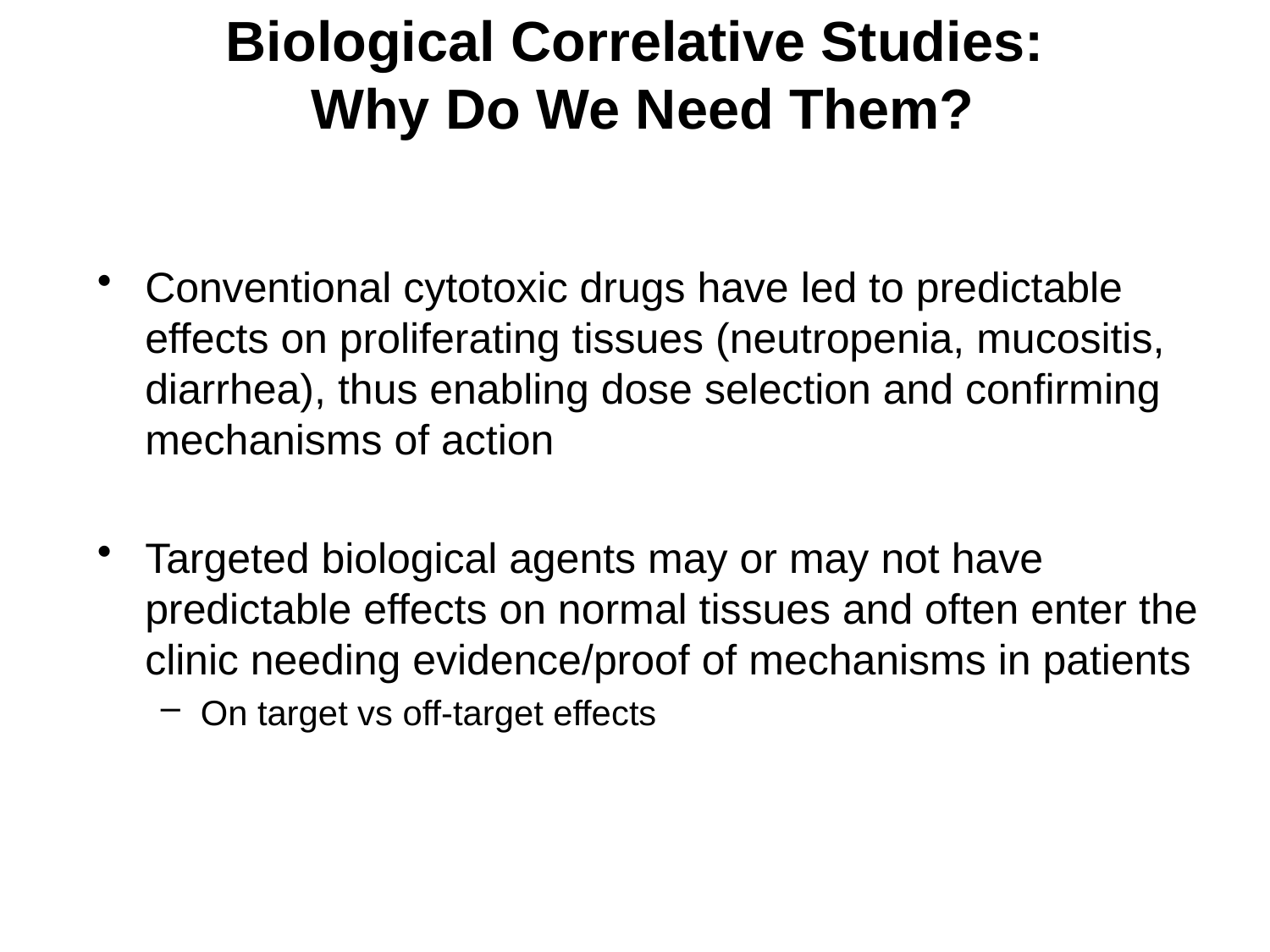

Biological Correlative Studies:
 Why Do We Need Them?
Conventional cytotoxic drugs have led to predictable effects on proliferating tissues (neutropenia, mucositis, diarrhea), thus enabling dose selection and confirming mechanisms of action

Targeted biological agents may or may not have predictable effects on normal tissues and often enter the clinic needing evidence/proof of mechanisms in patients
On target vs off-target effects